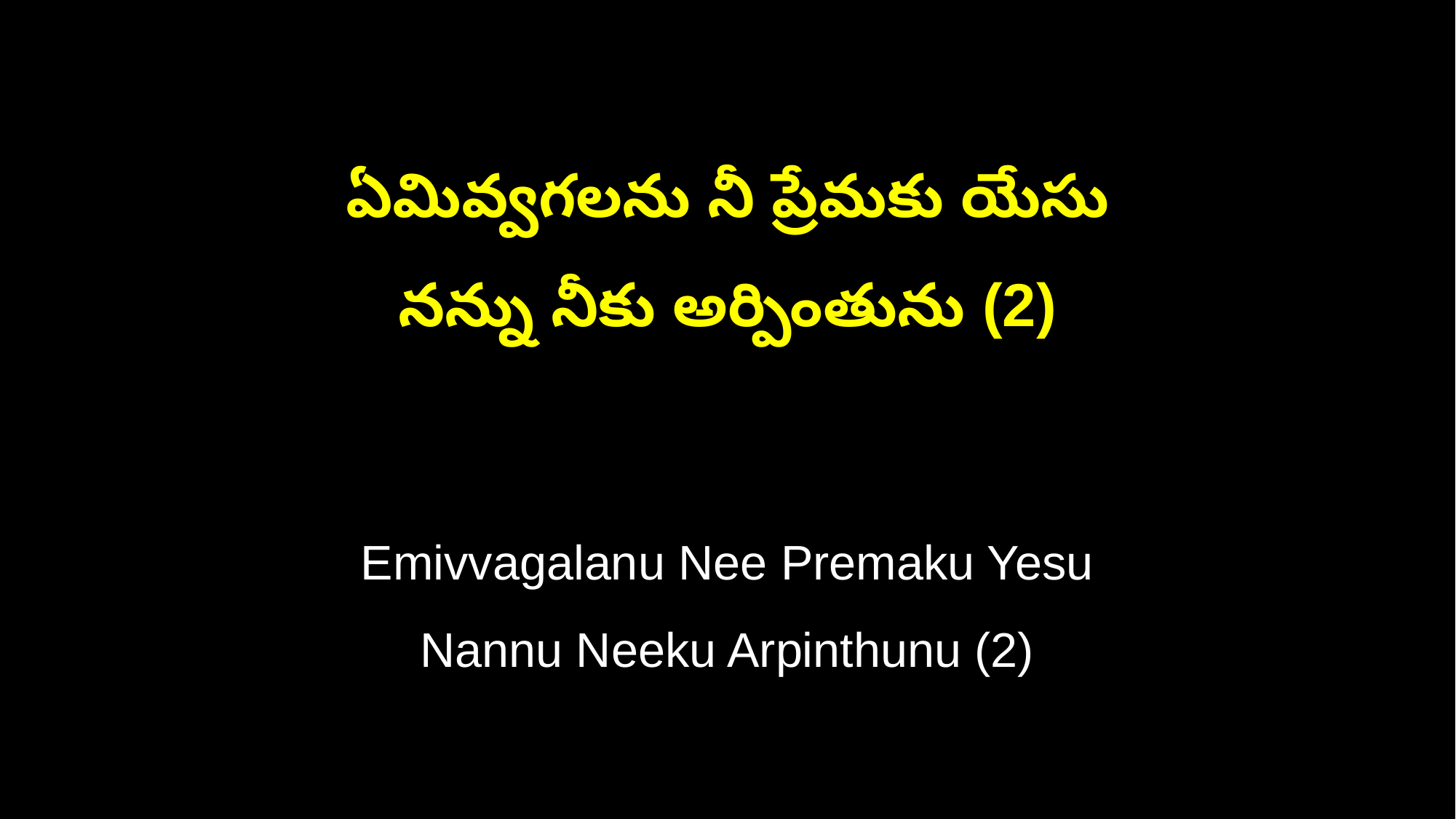

ఏమివ్వగలను నీ ప్రేమకు యేసు
నన్ను నీకు అర్పింతును (2)
Emivvagalanu Nee Premaku Yesu
Nannu Neeku Arpinthunu (2)